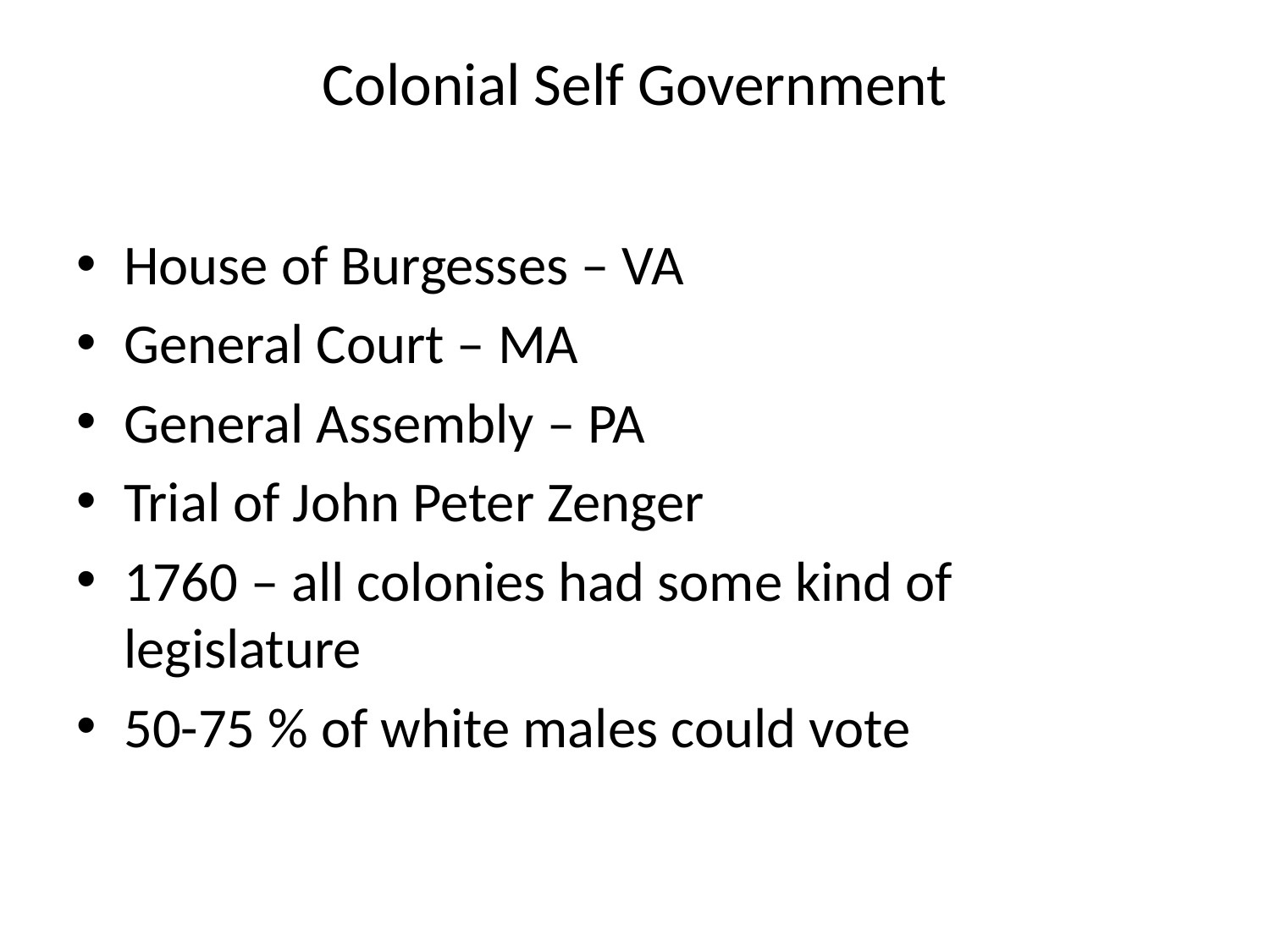

# Colonial Self Government
House of Burgesses – VA
General Court – MA
General Assembly – PA
Trial of John Peter Zenger
1760 – all colonies had some kind of legislature
50-75 % of white males could vote